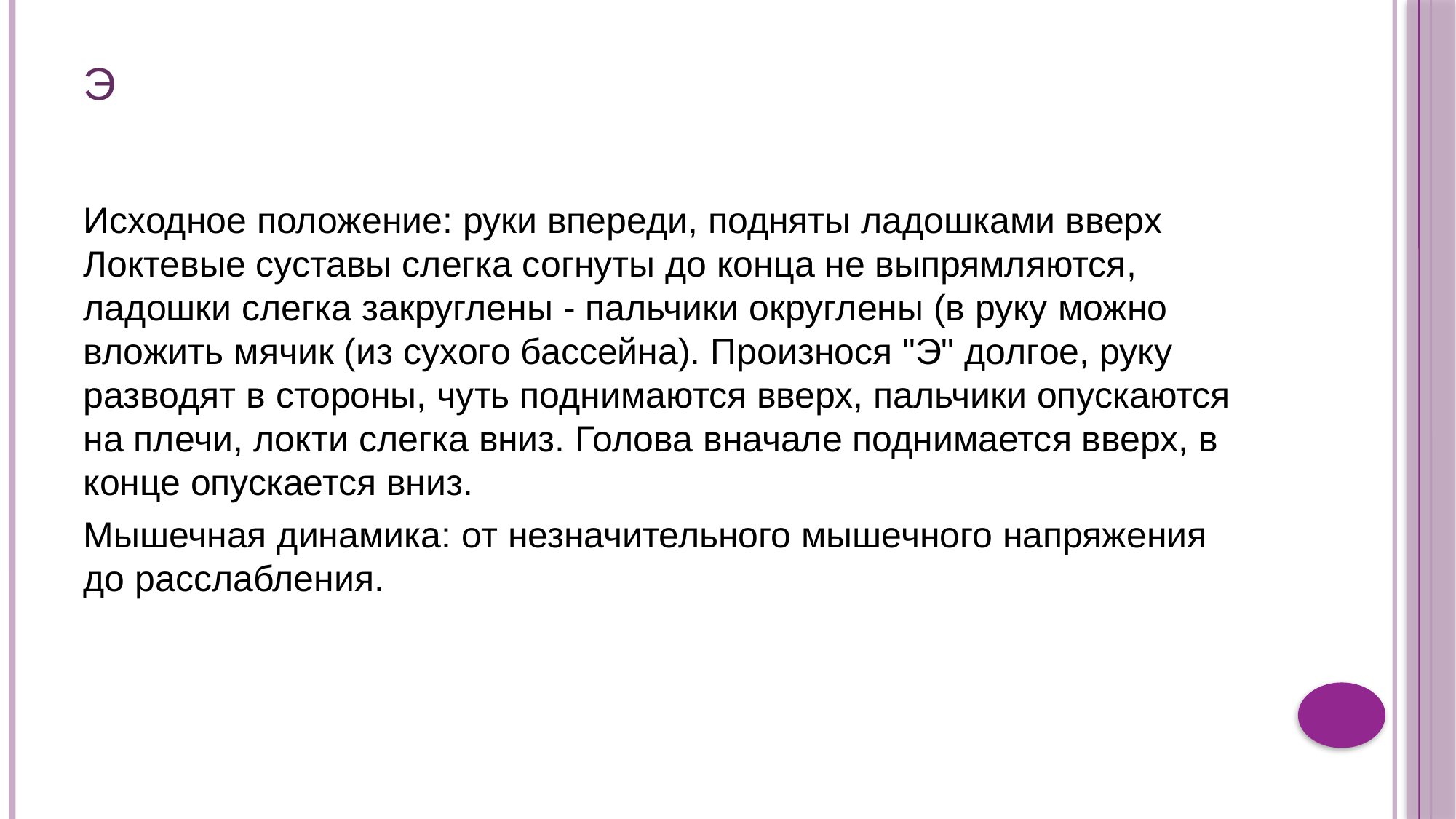

# Э
Исходное положение: руки впереди, подняты ладошками вверх Локтевые суставы слегка согнуты до конца не выпрямляются, ладошки слегка закруглены - пальчики округлены (в руку можно вложить мячик (из сухого бассейна). Произнося "Э" долгое, руку разводят в стороны, чуть поднимаются вверх, пальчики опускаются на плечи, локти слегка вниз. Голова вначале поднимается вверх, в конце опускается вниз.
Мышечная динамика: от незначительного мышечного напряжения до расслабления.